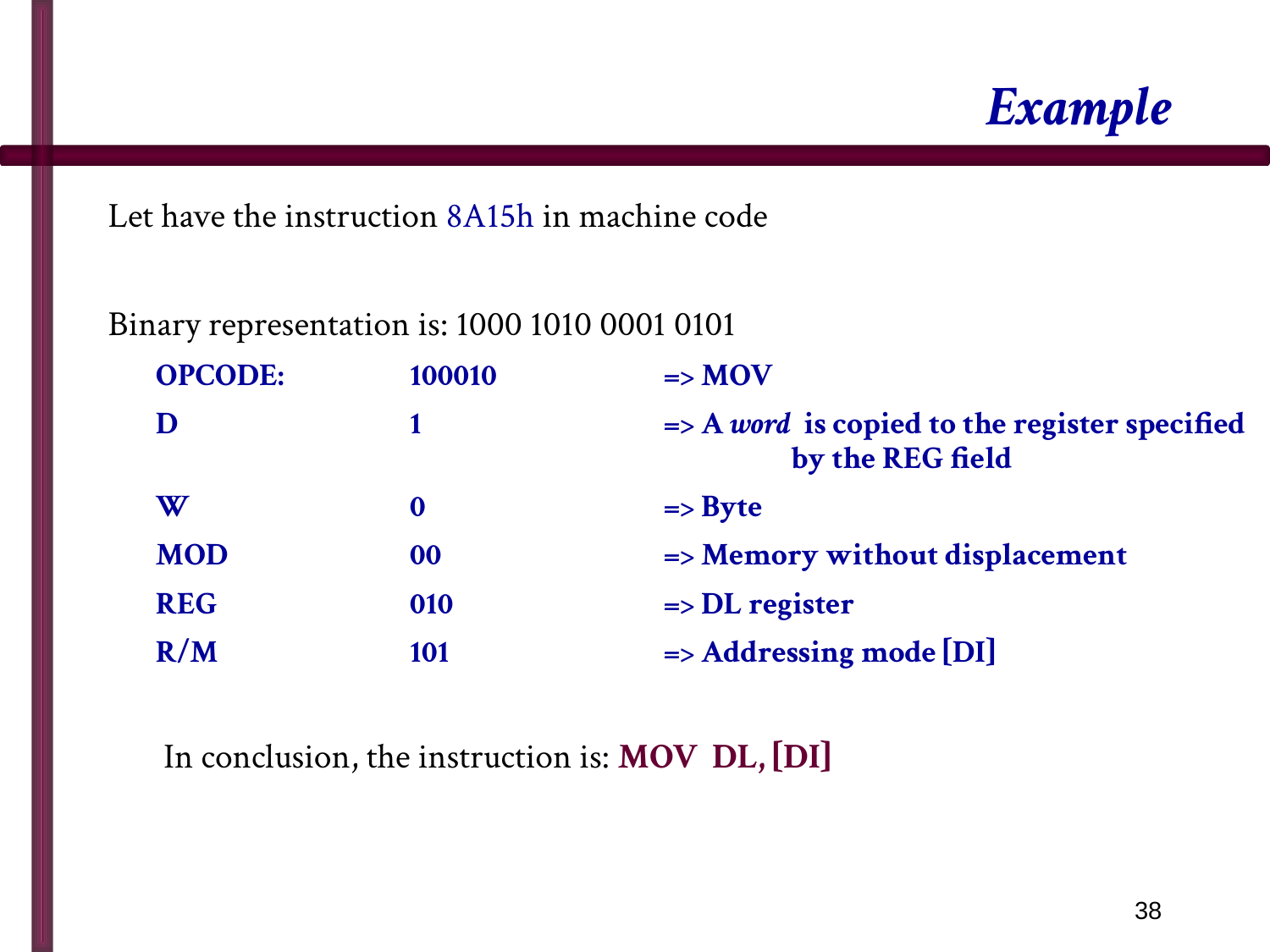

# Example
Let have the instruction 8A15h in machine code

Binary representation is: 1000 1010 0001 0101
	OPCODE:	100010		=> MOV
	D 		1		=> A word  is copied to the register specified 					by the REG field
	W		0		=> Byte
	MOD		00		=> Memory without displacement
	REG		010		=> DL register
	R/M		101		=> Addressing mode [DI]

	 In conclusion, the instruction is: MOV  DL, [DI]

38